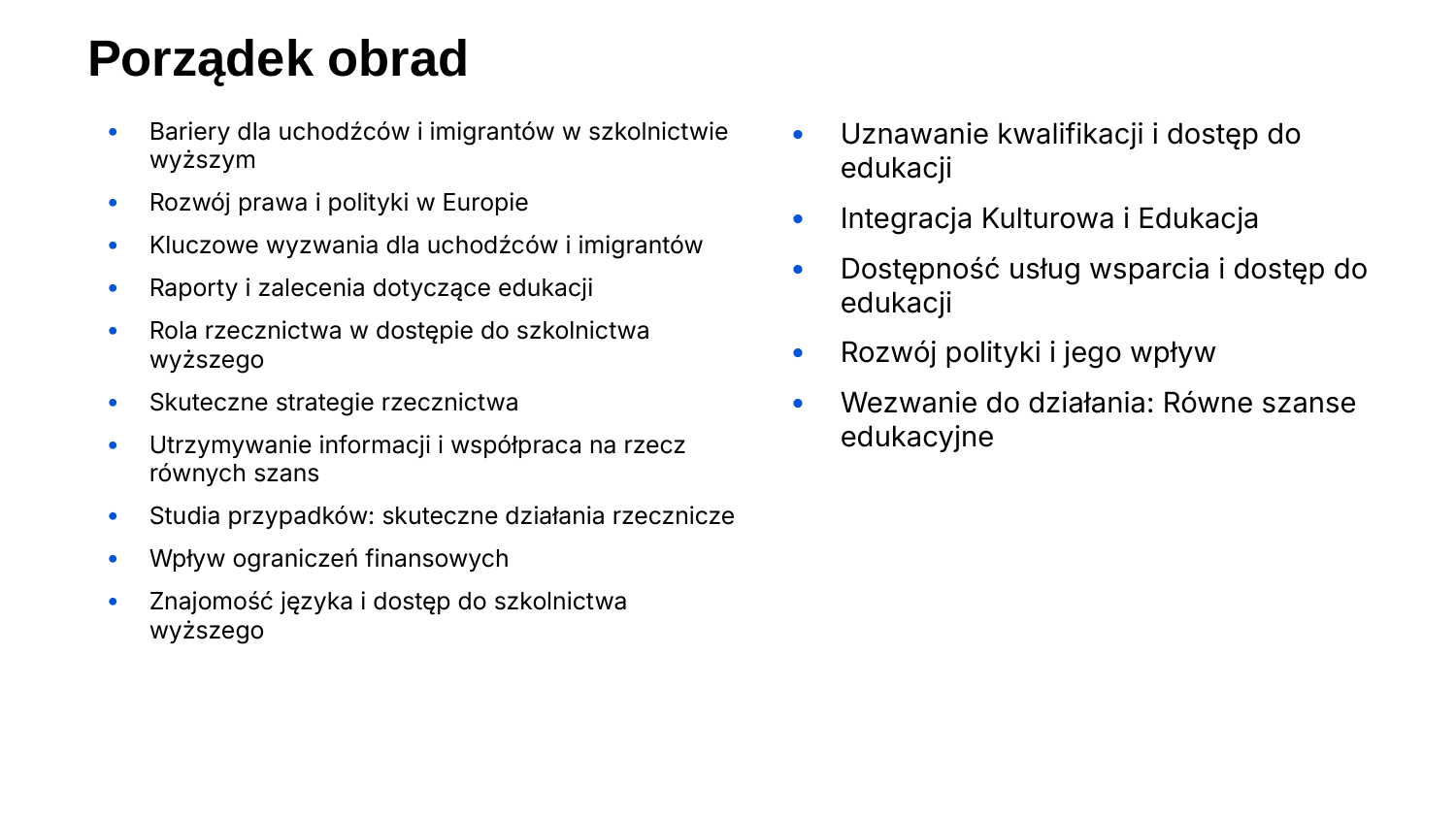

# Porządek obrad
Bariery dla uchodźców i imigrantów w szkolnictwie wyższym
Rozwój prawa i polityki w Europie
Kluczowe wyzwania dla uchodźców i imigrantów
Raporty i zalecenia dotyczące edukacji
Rola rzecznictwa w dostępie do szkolnictwa wyższego
Skuteczne strategie rzecznictwa
Utrzymywanie informacji i współpraca na rzecz równych szans
Studia przypadków: skuteczne działania rzecznicze
Wpływ ograniczeń finansowych
Znajomość języka i dostęp do szkolnictwa wyższego
Uznawanie kwalifikacji i dostęp do edukacji
Integracja Kulturowa i Edukacja
Dostępność usług wsparcia i dostęp do edukacji
Rozwój polityki i jego wpływ
Wezwanie do działania: Równe szanse edukacyjne